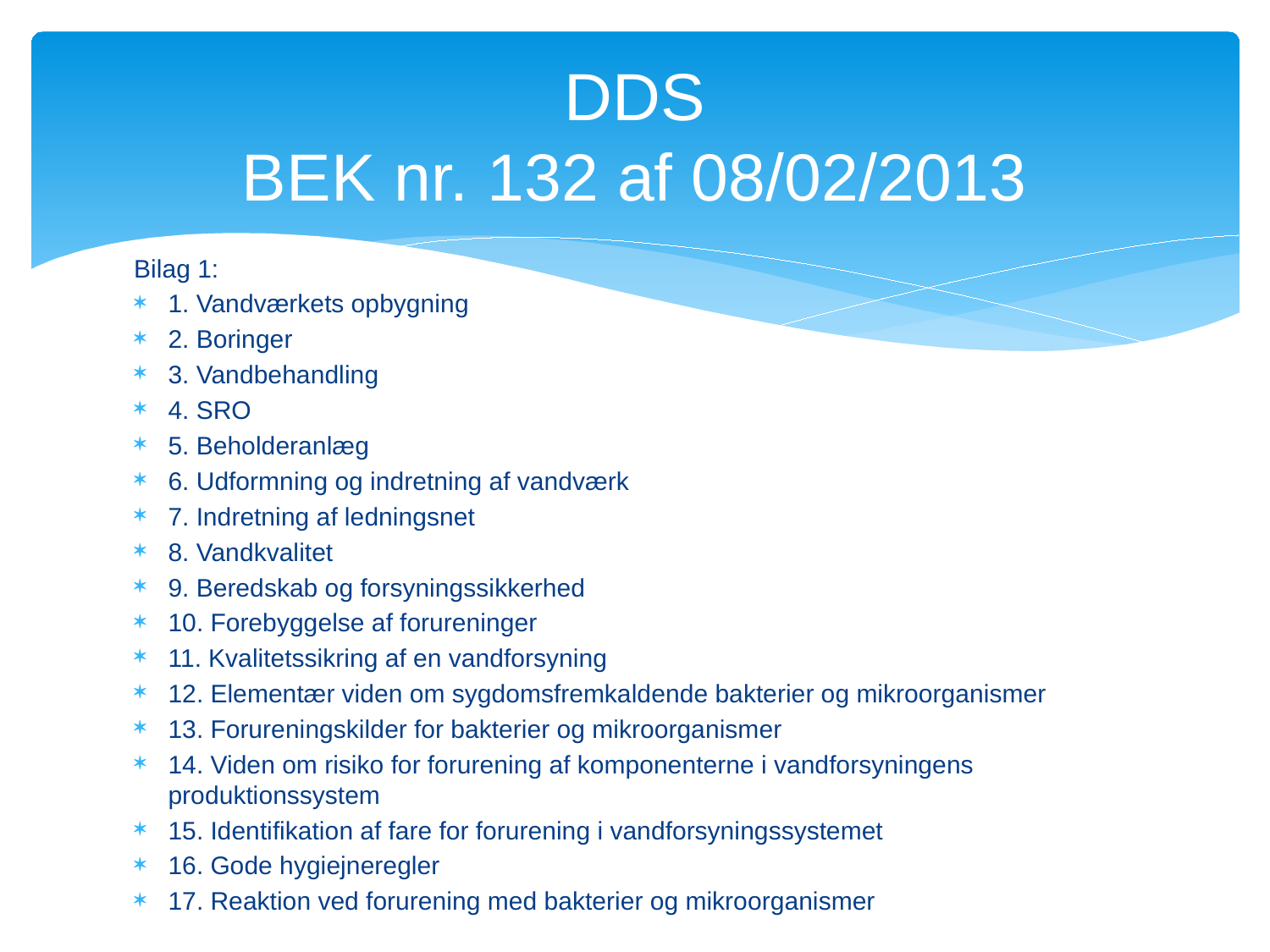

# DDS BEK nr. 132 af 08/02/2013
Bilag 1:
1. Vandværkets opbygning
2. Boringer
3. Vandbehandling
4. SRO
5. Beholderanlæg
6. Udformning og indretning af vandværk
7. Indretning af ledningsnet
8. Vandkvalitet
9. Beredskab og forsyningssikkerhed
10. Forebyggelse af forureninger
11. Kvalitetssikring af en vandforsyning
12. Elementær viden om sygdomsfremkaldende bakterier og mikroorganismer
13. Forureningskilder for bakterier og mikroorganismer
14. Viden om risiko for forurening af komponenterne i vandforsyningens produktionssystem
15. Identifikation af fare for forurening i vandforsyningssystemet
16. Gode hygiejneregler
17. Reaktion ved forurening med bakterier og mikroorganismer